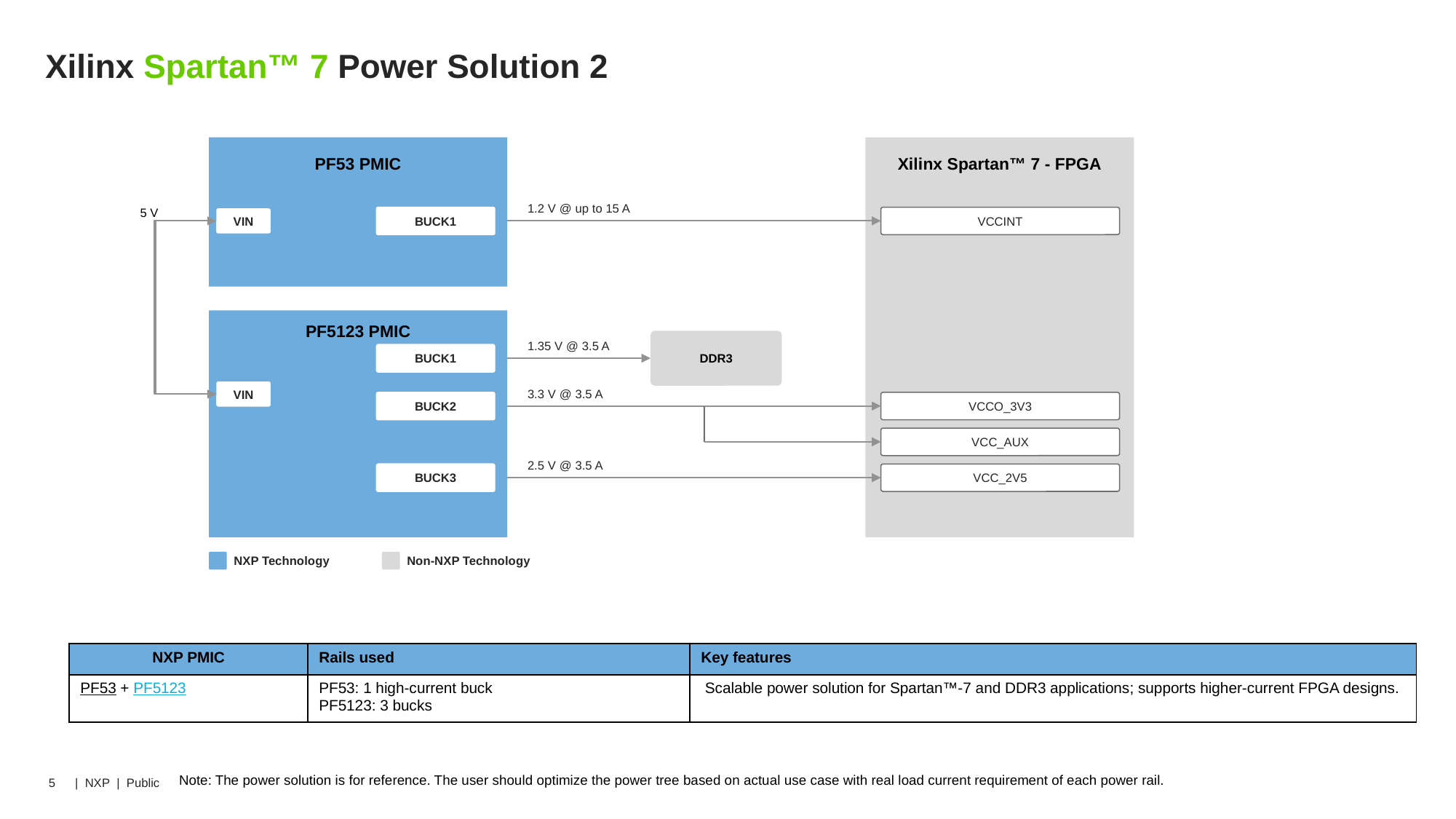

# Xilinx Spartan™ 7 Power Solution 2

PF53 PMIC
Xilinx Spartan™ 7 - FPGA
1.2 V @ up to 15 A
5 V
BUCK1
VCCINT
VIN

PF5123 PMIC

1.35 V @ 3.5 A
BUCK1
DDR3
VIN
3.3 V @ 3.5 A
BUCK2
VCCO_3V3

VCC_AUX
2.5 V @ 3.5 A
BUCK3
VCC_2V5
NXP Technology
Non-NXP Technology

| NXP PMIC | Rails used | Key features |
| --- | --- | --- |
| PF53 + PF5123 | PF53: 1 high-current buck PF5123: 3 bucks | Scalable power solution for Spartan™-7 and DDR3 applications; supports higher-current FPGA designs. |
Note: The power solution is for reference. The user should optimize the power tree based on actual use case with real load current requirement of each power rail.